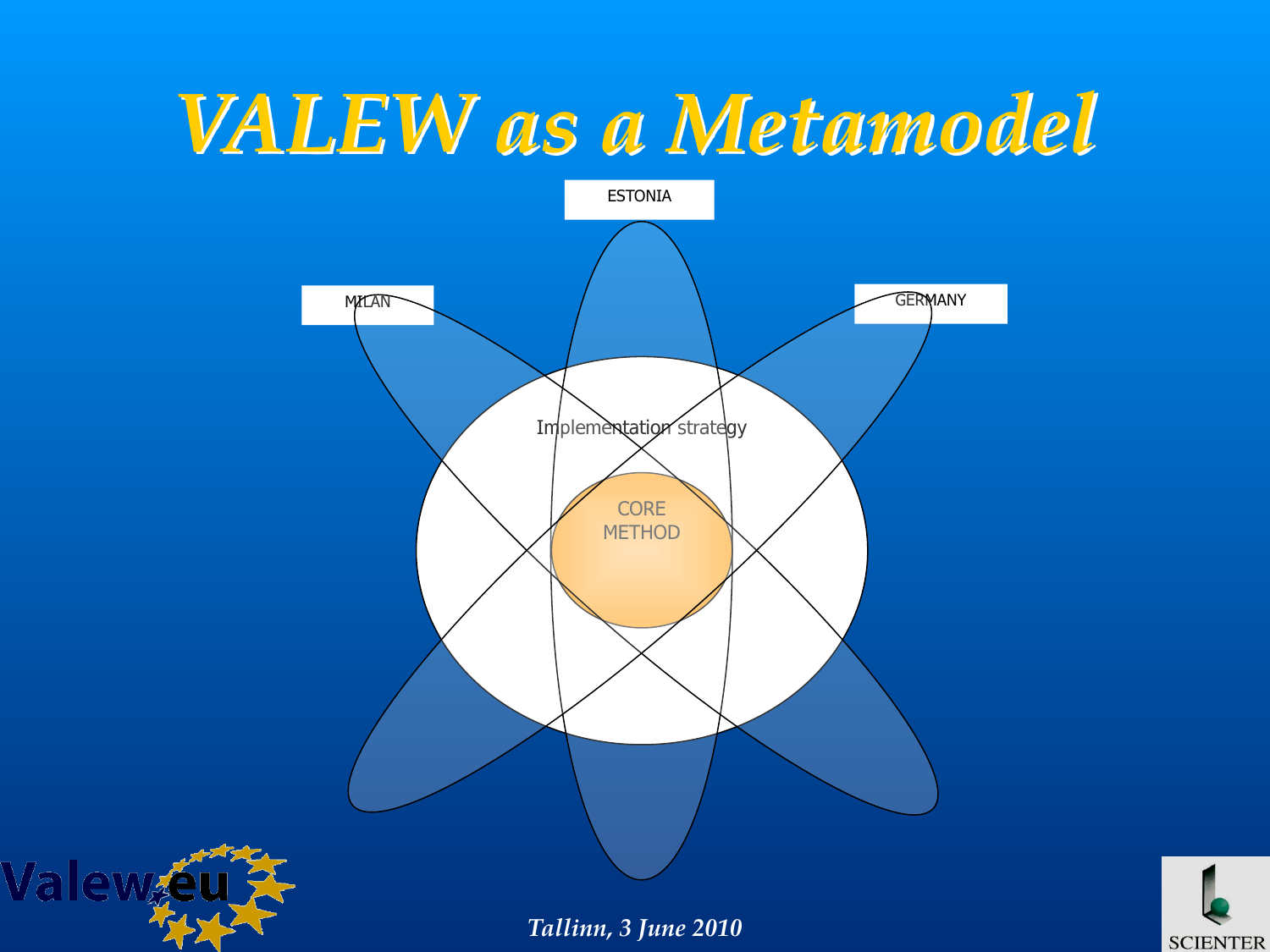

# VALEW as a Metamodel
ESTONIA

GERMANY
MILAN
Implementation strategy
CORE METHOD